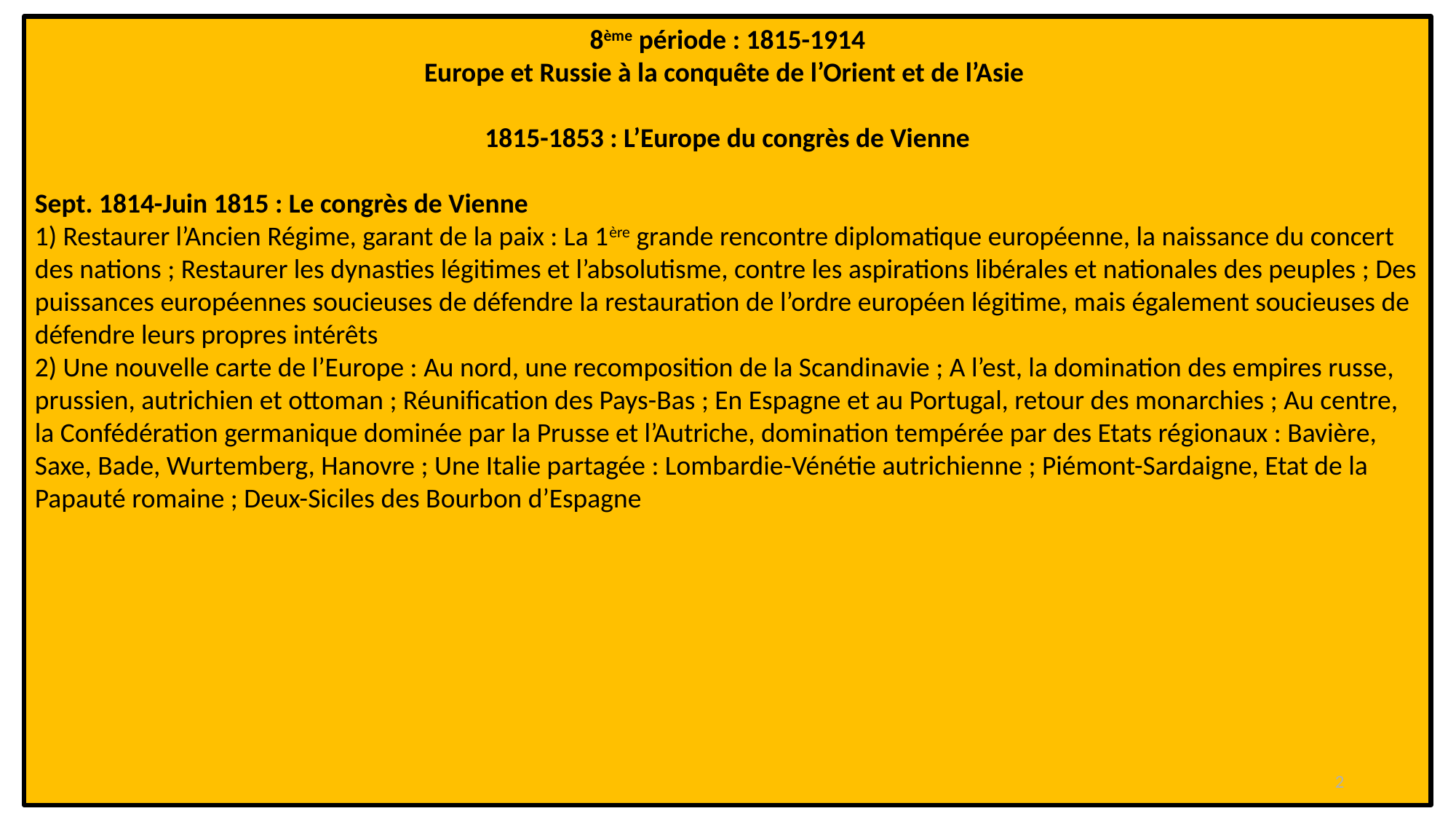

8ème période : 1815-1914
Europe et Russie à la conquête de l’Orient et de l’Asie 
1815-1853 : L’Europe du congrès de Vienne

Sept. 1814-Juin 1815 : Le congrès de Vienne
1) Restaurer l’Ancien Régime, garant de la paix : La 1ère grande rencontre diplomatique européenne, la naissance du concert des nations ; Restaurer les dynasties légitimes et l’absolutisme, contre les aspirations libérales et nationales des peuples ; Des puissances européennes soucieuses de défendre la restauration de l’ordre européen légitime, mais également soucieuses de défendre leurs propres intérêts
2) Une nouvelle carte de l’Europe : Au nord, une recomposition de la Scandinavie ; A l’est, la domination des empires russe, prussien, autrichien et ottoman ; Réunification des Pays-Bas ; En Espagne et au Portugal, retour des monarchies ; Au centre, la Confédération germanique dominée par la Prusse et l’Autriche, domination tempérée par des Etats régionaux : Bavière, Saxe, Bade, Wurtemberg, Hanovre ; Une Italie partagée : Lombardie-Vénétie autrichienne ; Piémont-Sardaigne, Etat de la Papauté romaine ; Deux-Siciles des Bourbon d’Espagne

2